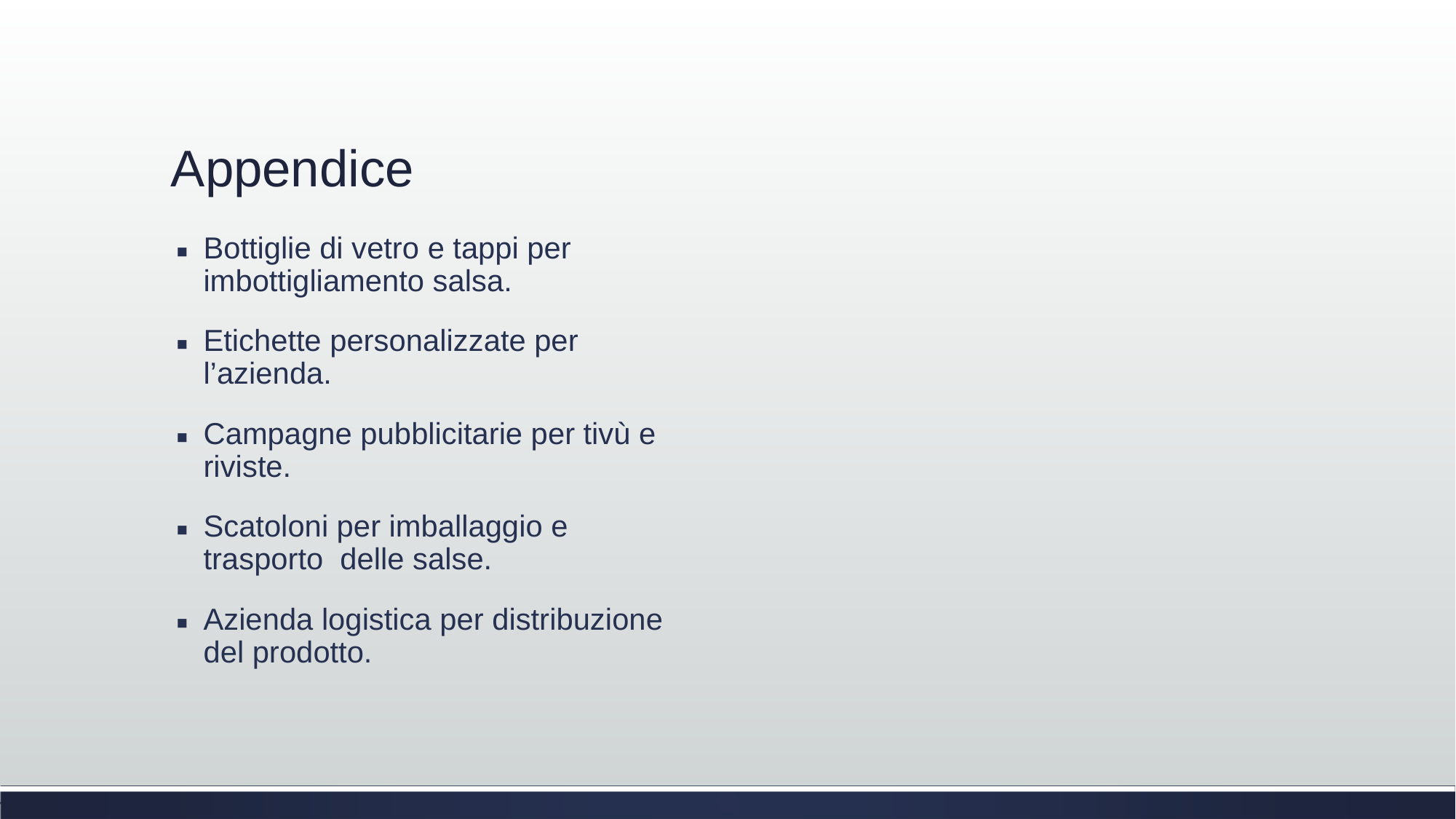

Appendice
Bottiglie di vetro e tappi per imbottigliamento salsa.
Etichette personalizzate per l’azienda.
Campagne pubblicitarie per tivù e riviste.
Scatoloni per imballaggio e trasporto  delle salse.
Azienda logistica per distribuzione del prodotto.